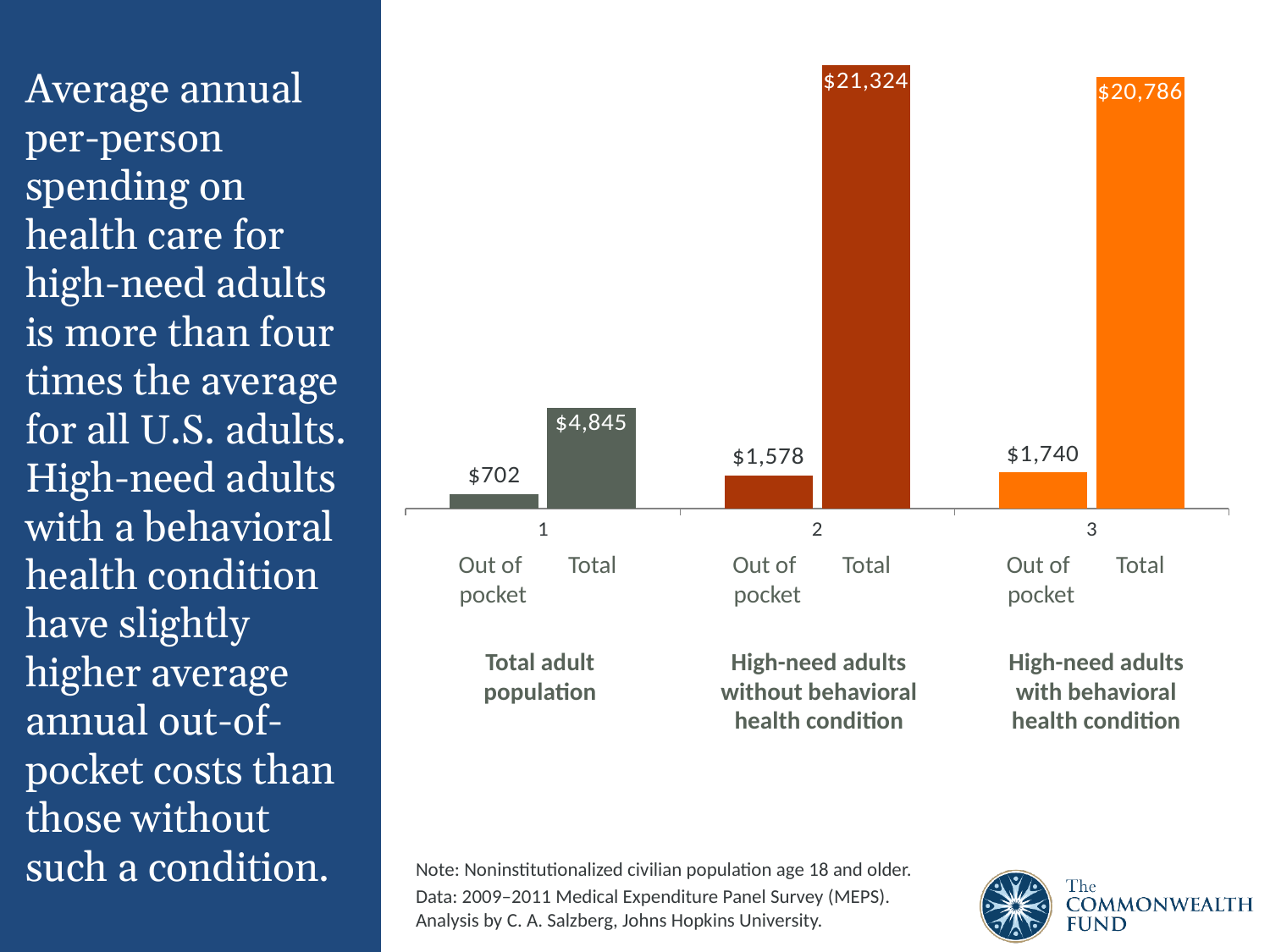

Average annual per-person spending on health care for high-need adults is more than four times the average for all U.S. adults. High-need adults with a behavioral health condition have slightly higher average annual out-of-pocket costs than those without such a condition.

### Chart

| Category | Average annual out-of-pocket spending | Average annual health care expenditures |
|---|---|---|
Out of
pocket
Total
Out of
pocket
Total
Out of
pocket
Total
Total adult population
High-need adults
without behavioral health condition
High-need adults with behavioral health condition
Note: Noninstitutionalized civilian population age 18 and older.
Data: 2009–2011 Medical Expenditure Panel Survey (MEPS). Analysis by C. A. Salzberg, Johns Hopkins University.